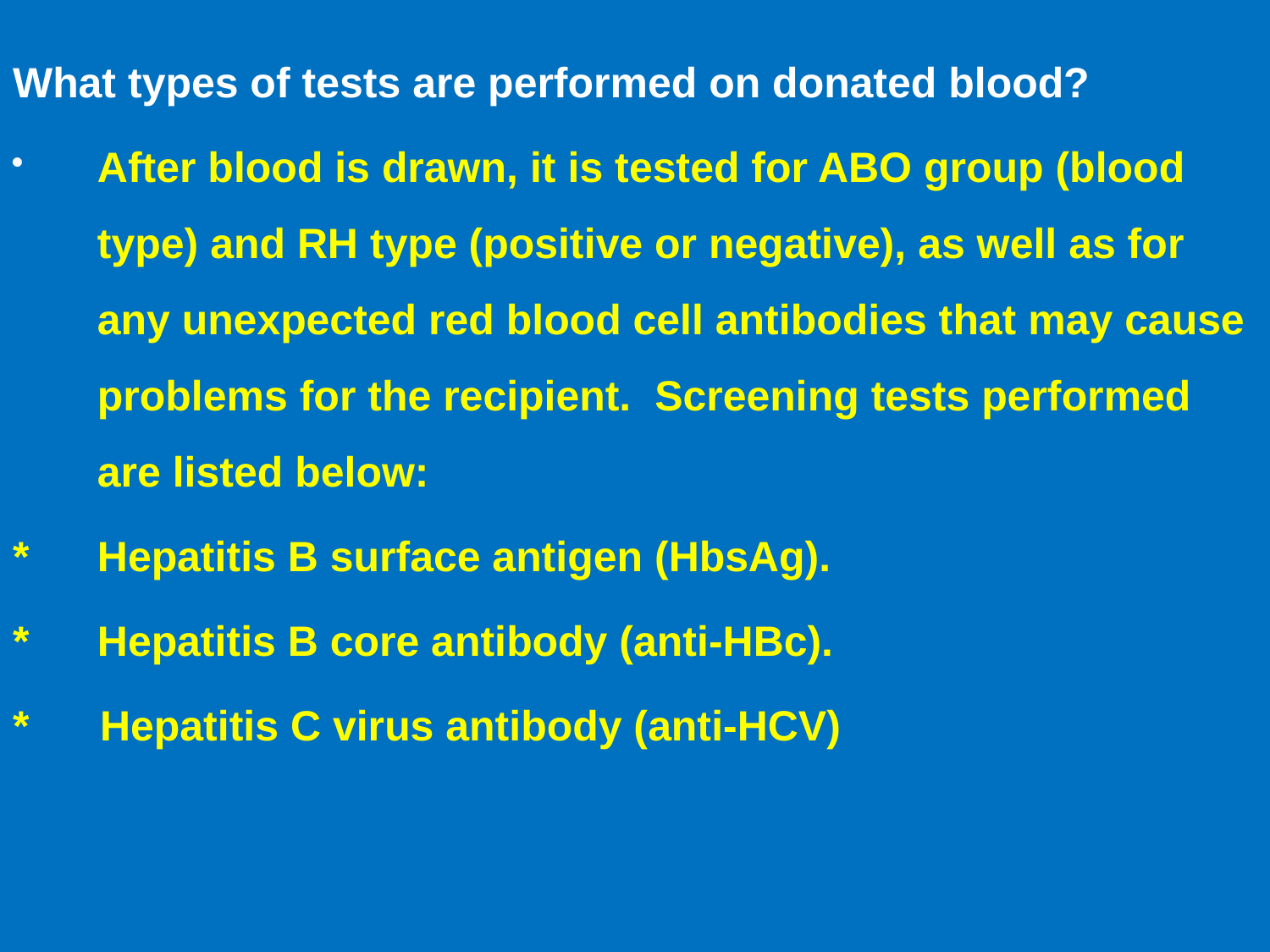

What types of tests are performed on donated blood?
After blood is drawn, it is tested for ABO group (blood type) and RH type (positive or negative), as well as for any unexpected red blood cell antibodies that may cause problems for the recipient.  Screening tests performed are listed below:
*     	Hepatitis B surface antigen (HbsAg).
*	Hepatitis B core antibody (anti-HBc).
*      Hepatitis C virus antibody (anti-HCV)